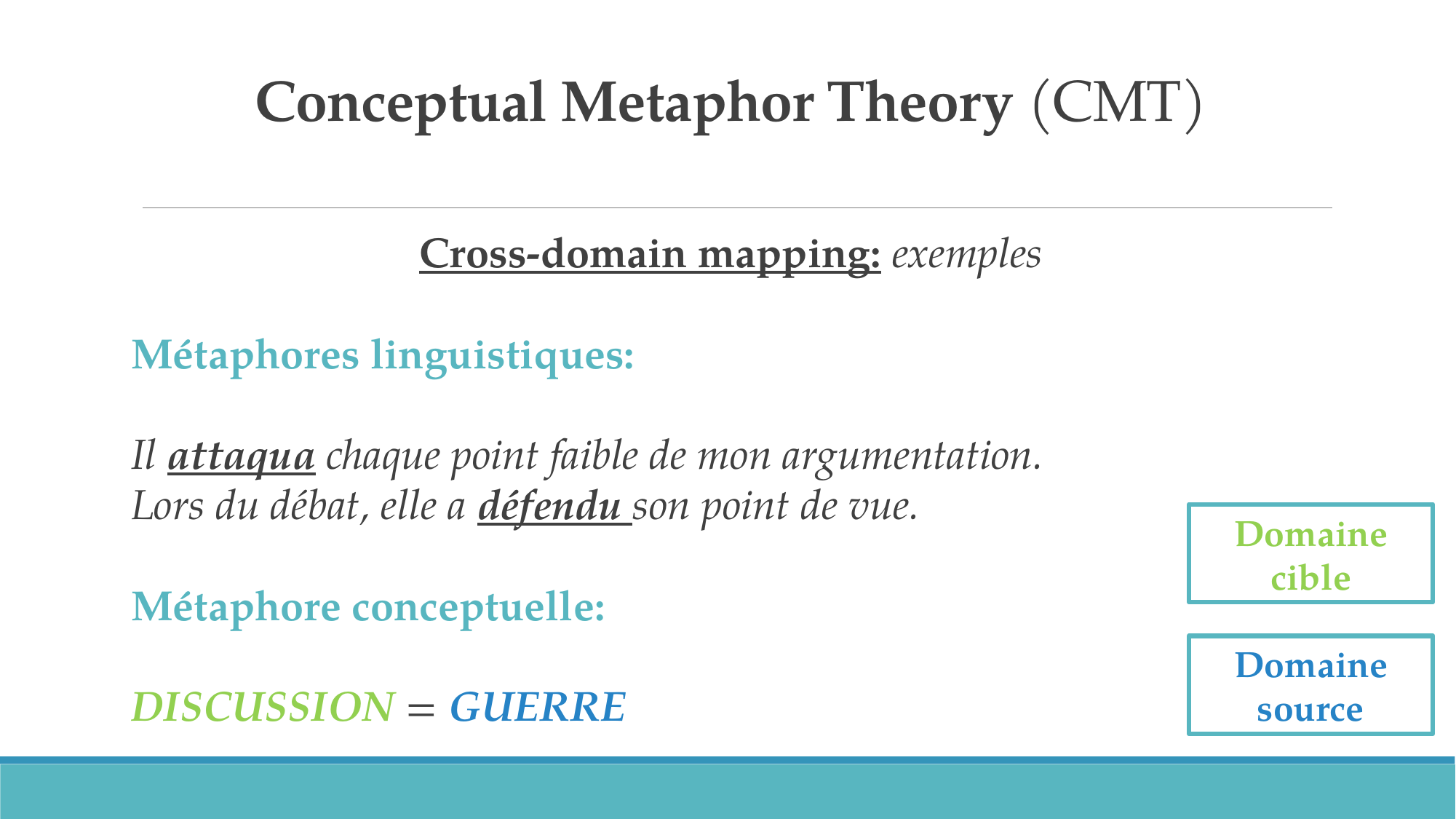

# Conceptual Metaphor Theory (CMT)
Cross-domain mapping: exemples

Métaphores linguistiques:

Il attaqua chaque point faible de mon argumentation.
Lors du débat, elle a défendu son point de vue.

Métaphore conceptuelle:

DISCUSSION = GUERRE

Domaine cible
Domaine source